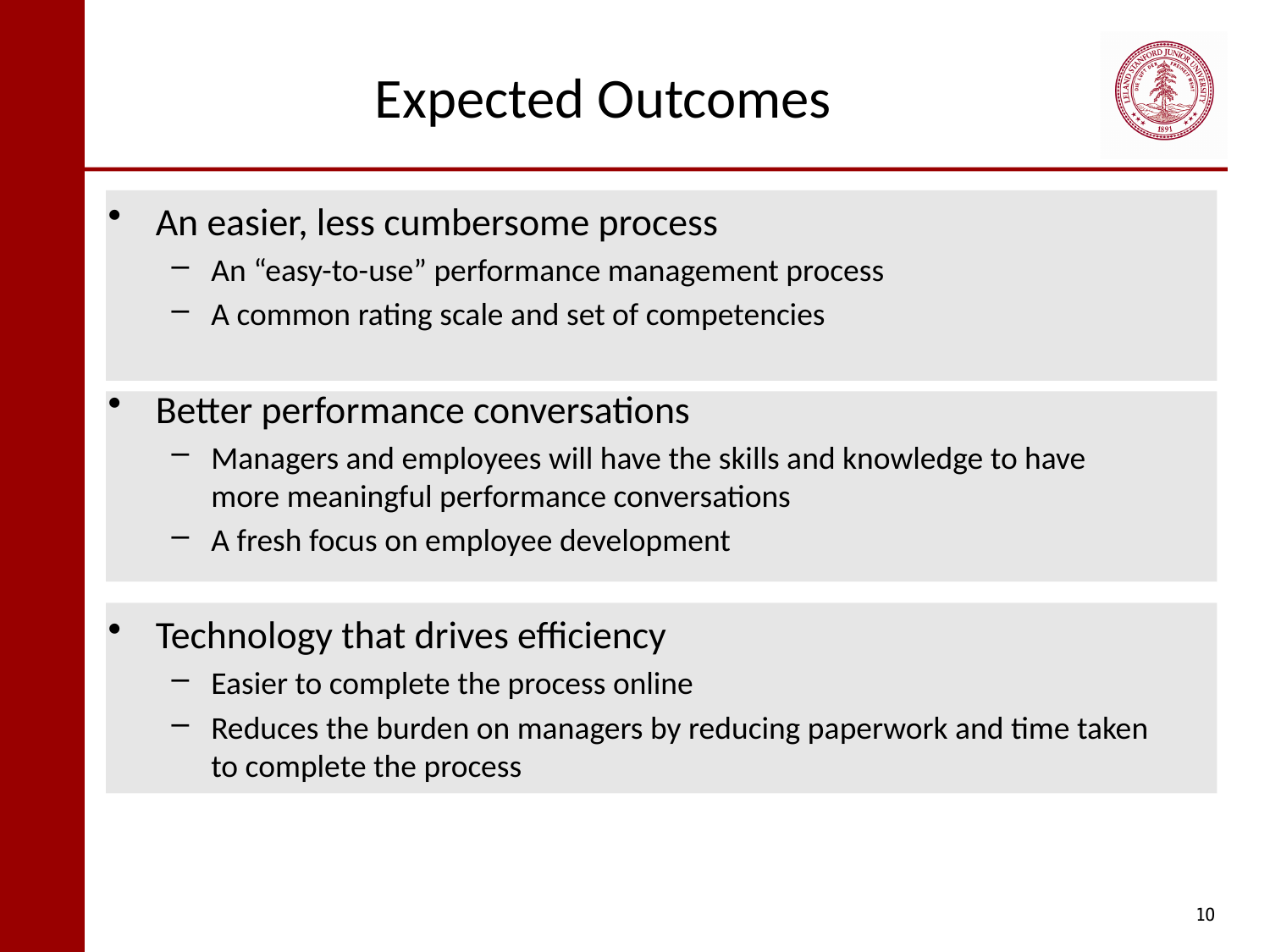

# Expected Outcomes
An easier, less cumbersome process
An “easy-to-use” performance management process
A common rating scale and set of competencies

Better performance conversations
Managers and employees will have the skills and knowledge to have more meaningful performance conversations
A fresh focus on employee development

Technology that drives efficiency
Easier to complete the process online
Reduces the burden on managers by reducing paperwork and time taken to complete the process

10